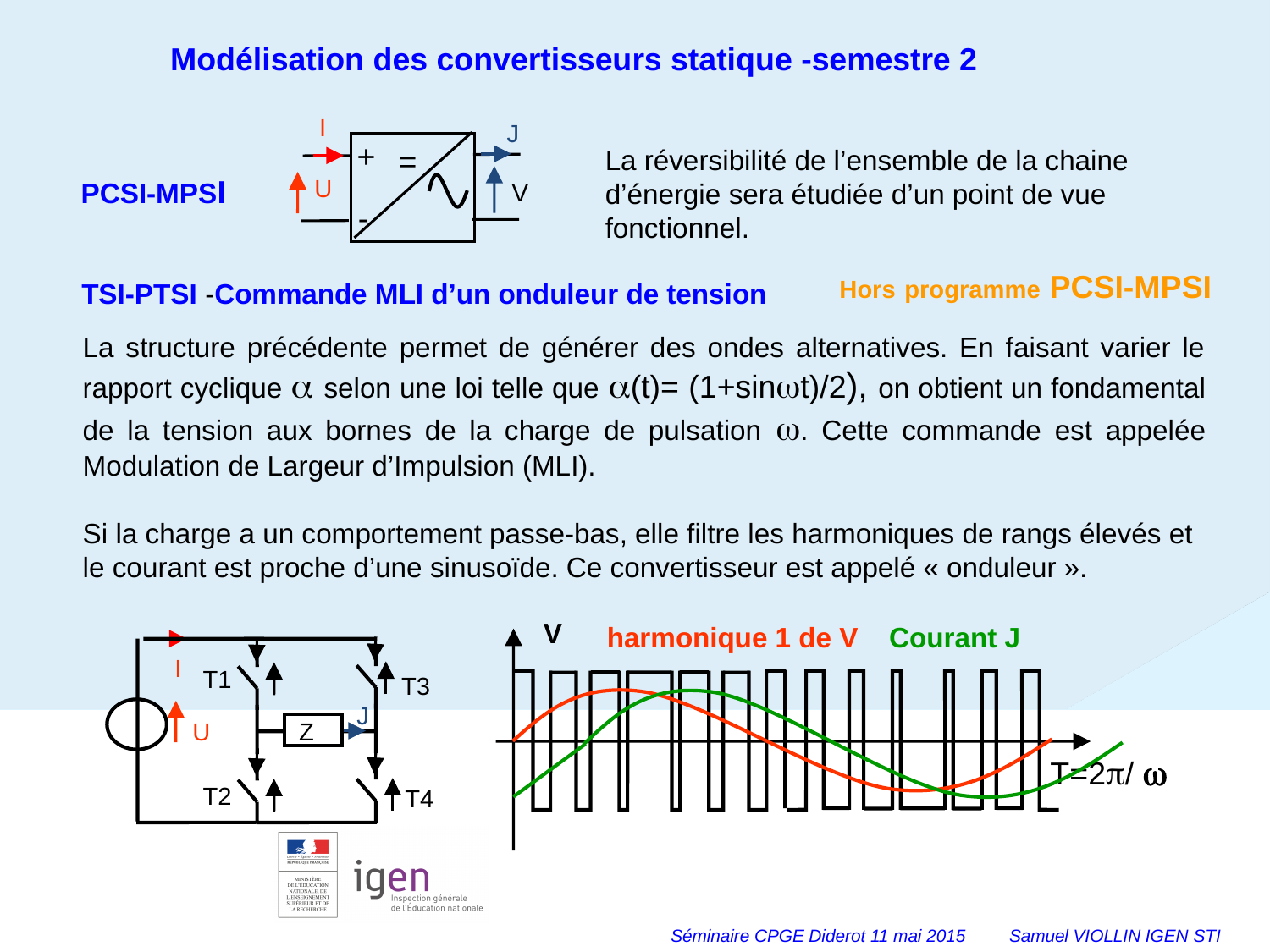

Modélisation des convertisseurs statique -semestre 2
I
J
+

-

=

U
V

La réversibilité de l’ensemble de la chaine d’énergie sera étudiée d’un point de vue fonctionnel.
PCSI-MPSI
Hors programme PCSI-MPSI
TSI-PTSI -Commande MLI d’un onduleur de tension
La structure précédente permet de générer des ondes alternatives. En faisant varier le rapport cyclique α selon une loi telle que α(t)= (1+sinωt)/2), on obtient un fondamental de la tension aux bornes de la charge de pulsation ω. Cette commande est appelée Modulation de Largeur d’Impulsion (MLI).

Si la charge a un comportement passe-bas, elle filtre les harmoniques de rangs élevés et le courant est proche d’une sinusoïde. Ce convertisseur est appelé « onduleur ».

V
harmonique 1 de V
Courant J

I

T1

T3

J

U

 Z

T=2π/ ω

T2
T4